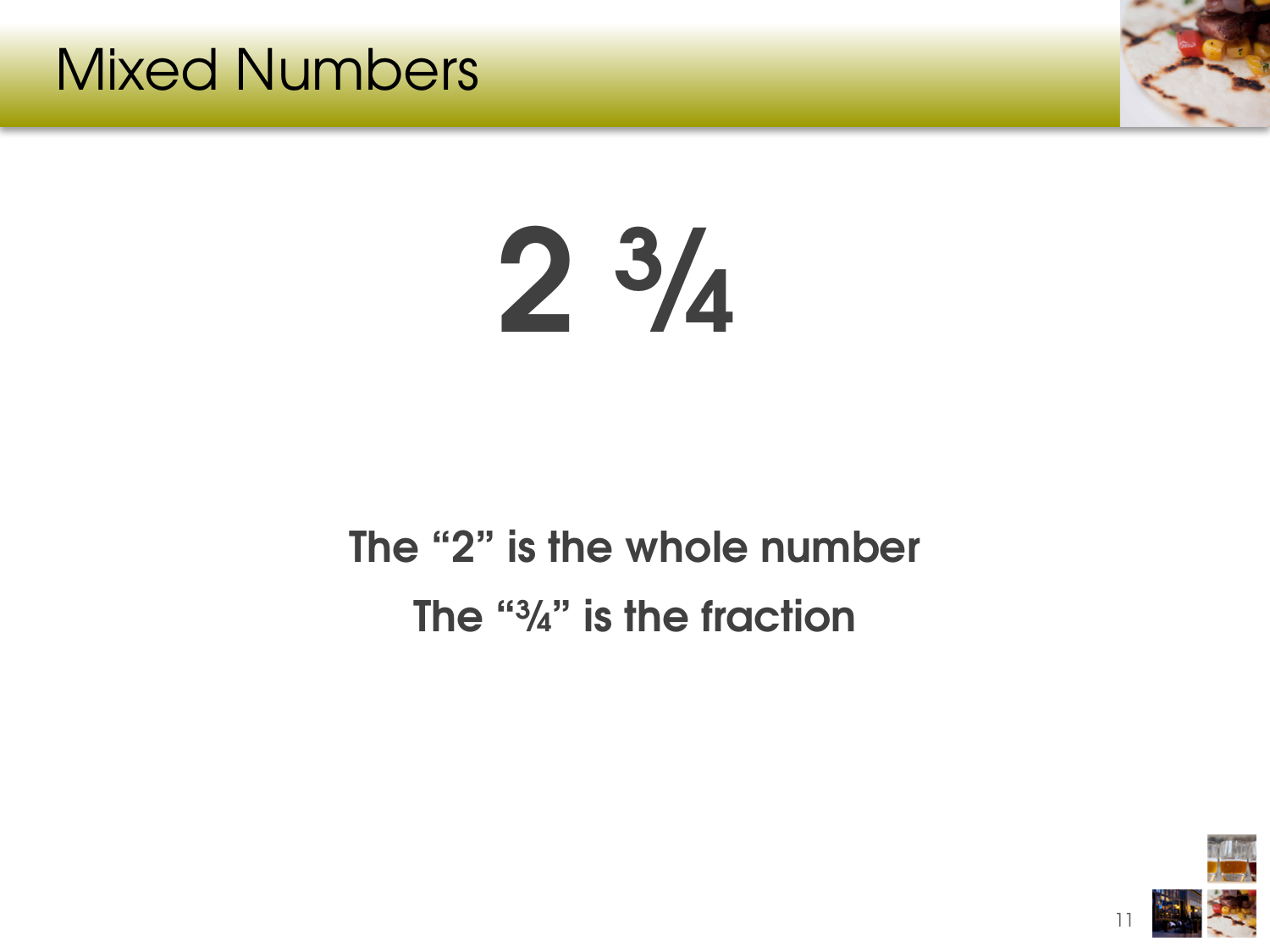

# Mixed Numbers
2 ¾

The “2” is the whole number
The “¾” is the fraction
11